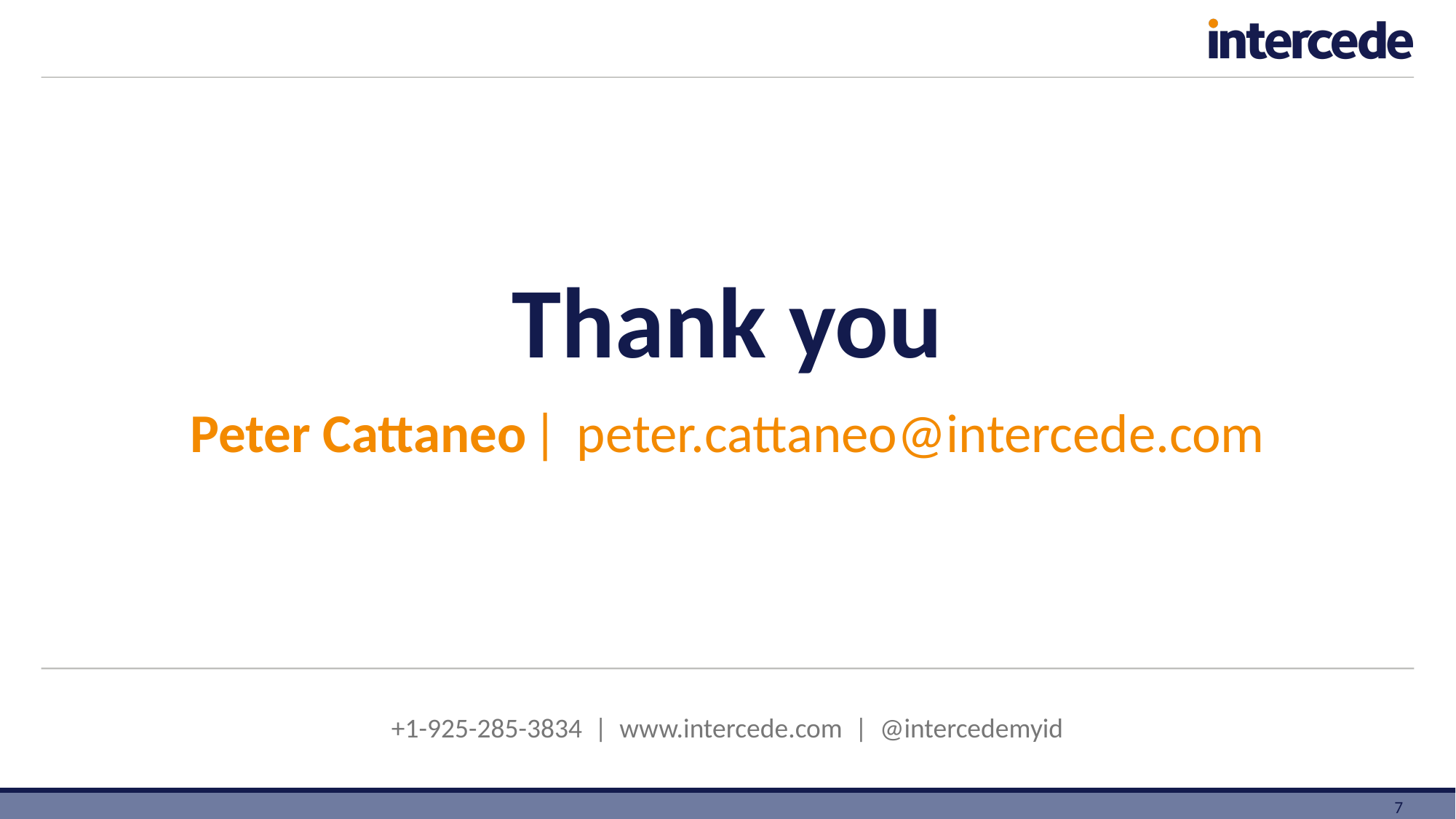

Thank you
Peter Cattaneo ǀ  peter.cattaneo@intercede.com
+1-925-285-3834  |  www.intercede.com  |  @intercedemyid